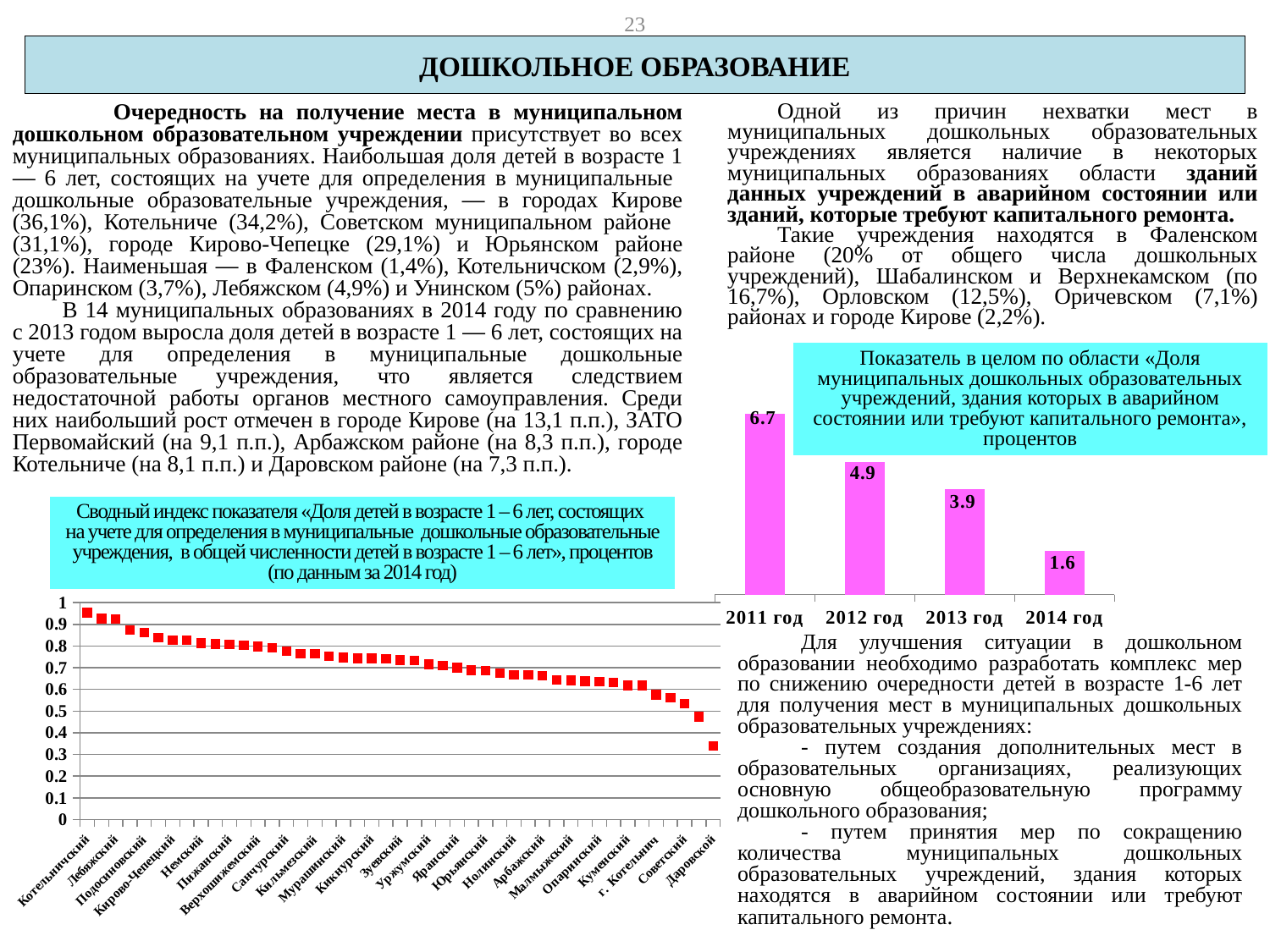

23
ДОШКОЛЬНОЕ ОБРАЗОВАНИЕ
        Очередность на получение места в муниципальном дошкольном образовательном учреждении присутствует во всех муниципальных образованиях. Наибольшая доля детей в возрасте 1 — 6 лет, состоящих на учете для определения в муниципальные  дошкольные образовательные учреждения, — в городах Кирове (36,1%), Котельниче (34,2%), Советском муниципальном районе  (31,1%), городе Кирово-Чепецке (29,1%) и Юрьянском районе (23%). Наименьшая — в Фаленском (1,4%), Котельничском (2,9%), Опаринском (3,7%), Лебяжском (4,9%) и Унинском (5%) районах.
В 14 муниципальных образованиях в 2014 году по сравнению с 2013 годом выросла доля детей в возрасте 1 — 6 лет, состоящих на учете для определения в муниципальные дошкольные образовательные учреждения, что является следствием недостаточной работы органов местного самоуправления. Среди них наибольший рост отмечен в городе Кирове (на 13,1 п.п.), ЗАТО Первомайский (на 9,1 п.п.), Арбажском районе (на 8,3 п.п.), городе Котельниче (на 8,1 п.п.) и Даровском районе (на 7,3 п.п.).
Одной из причин нехватки мест в муниципальных дошкольных образовательных учреждениях является наличие в некоторых муниципальных образованиях области зданий данных учреждений в аварийном состоянии или зданий, которые требуют капитального ремонта.
Такие учреждения находятся в Фаленском районе (20% от общего числа дошкольных учреждений), Шабалинском и Верхнекамском (по 16,7%), Орловском (12,5%), Оричевском (7,1%) районах и городе Кирове (2,2%).

Показатель в целом по области «Доля муниципальных дошкольных образовательных учреждений, здания которых в аварийном состоянии или требуют капитального ремонта», процентов

### Chart

| Category | Среднее значение показателя в целом по области, процентов |
|---|---|
| 2011 год | 6.7 |
| 2012 год | 4.9 |
| 2013 год | 3.9 |
| 2014 год | 1.6 |
Сводный индекс показателя «Доля детей в возрасте 1 – 6 лет, состоящих
на учете для определения в муниципальные  дошкольные образовательные учреждения,  в общей численности детей в возрасте 1 – 6 лет», процентов (по данным за 2014 год)

### Chart

| Category |  |
|---|---|
| Котельничский | 0.9541518947130871 |
| Сунский | 0.9259418828654696 |
| Лебяжский | 0.9250443788612214 |
| Унинский | 0.8739057502724928 |
| Подосиновский | 0.8627703713576377 |
| Фаленский | 0.8390597998043201 |
| Кирово-Чепецкий | 0.8272876455249445 |
| Вятскополянский | 0.8269666921445138 |
| Немский | 0.8130030264901171 |
| Афанасьевский | 0.8095283036285271 |
| Пижанский | 0.8063150899743539 |
| Тужинский | 0.8031927585991895 |
| Верхошижемский | 0.7981832911566825 |
| Свечинский | 0.7911697463508996 |
| Санчурский | 0.7765152490739897 |
| Белохолуницкий | 0.7652003448461071 |
| Кильмезский | 0.7651488325493842 |
| Орловский | 0.7525422257729486 |
| Мурашинский | 0.7470651009753295 |
| Омутнинский | 0.743755045534916 |
| Кикнурский | 0.7426437520746799 |
| Оричевский | 0.7402726319293509 |
| Зуевский | 0.7344088087324928 |
| Шабалинский | 0.7327132791646409 |
| Уржумский | 0.7152444702187291 |
| Лузский | 0.7110318650396648 |
| Яранский | 0.7002278914779294 |
| Слободской | 0.688571089986731 |
| Юрьянский | 0.6868560574352099 |
| Богородский | 0.6745032327688045 |
| Нолинский | 0.6675501146722996 |
| г. Слободской | 0.6674236649781242 |
| Арбажский | 0.6638962940717277 |
| г. Вятские Поляны | 0.6434401740977278 |
| Малмыжский | 0.6413333225188258 |
| Верхнекамский | 0.6376798128059517 |
| Опаринский | 0.6367617969131619 |
| Нагорский | 0.6326078495940891 |
| Куменский | 0.6188235820741697 |
| г. Кирово-Чепецк | 0.6180356128509376 |
| г. Котельнич | 0.5753965876897233 |
| г. Киров | 0.5614630017587116 |
| Советский | 0.5354956352742146 |
| ЗАТО Первомайский | 0.47343076511099974 |
| Даровской | 0.3385533887364953 |
Для улучшения ситуации в дошкольном образовании необходимо разработать комплекс мер по снижению очередности детей в возрасте 1-6 лет для получения мест в муниципальных дошкольных образовательных учреждениях:
- путем создания дополнительных мест в образовательных организациях, реализующих основную общеобразовательную программу дошкольного образования;
- путем принятия мер по сокращению количества муниципальных дошкольных образовательных учреждений, здания которых находятся в аварийном состоянии или требуют капитального ремонта.